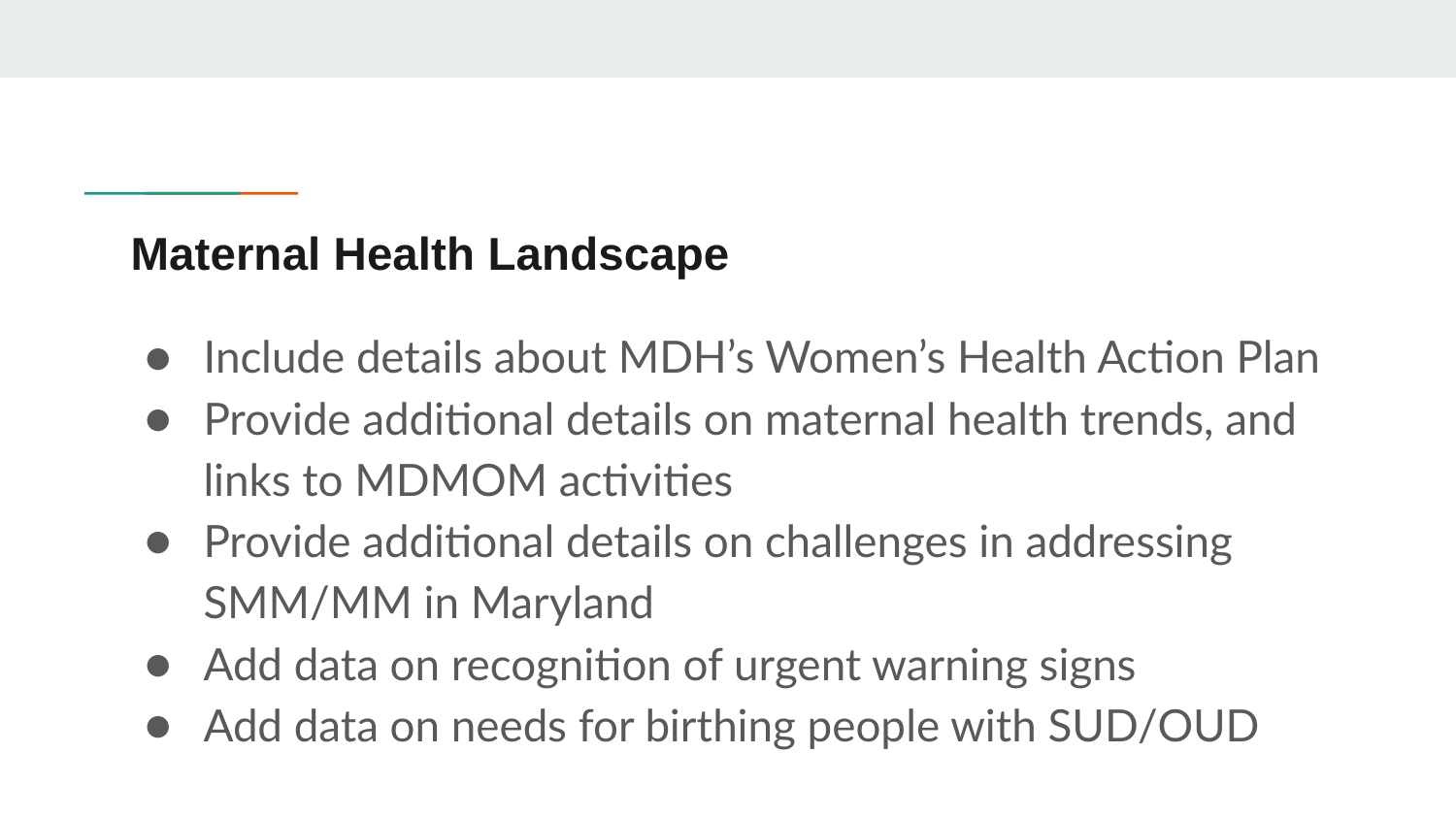

# Maternal Health Landscape
Include details about MDH’s Women’s Health Action Plan
Provide additional details on maternal health trends, and links to MDMOM activities
Provide additional details on challenges in addressing SMM/MM in Maryland
Add data on recognition of urgent warning signs
Add data on needs for birthing people with SUD/OUD